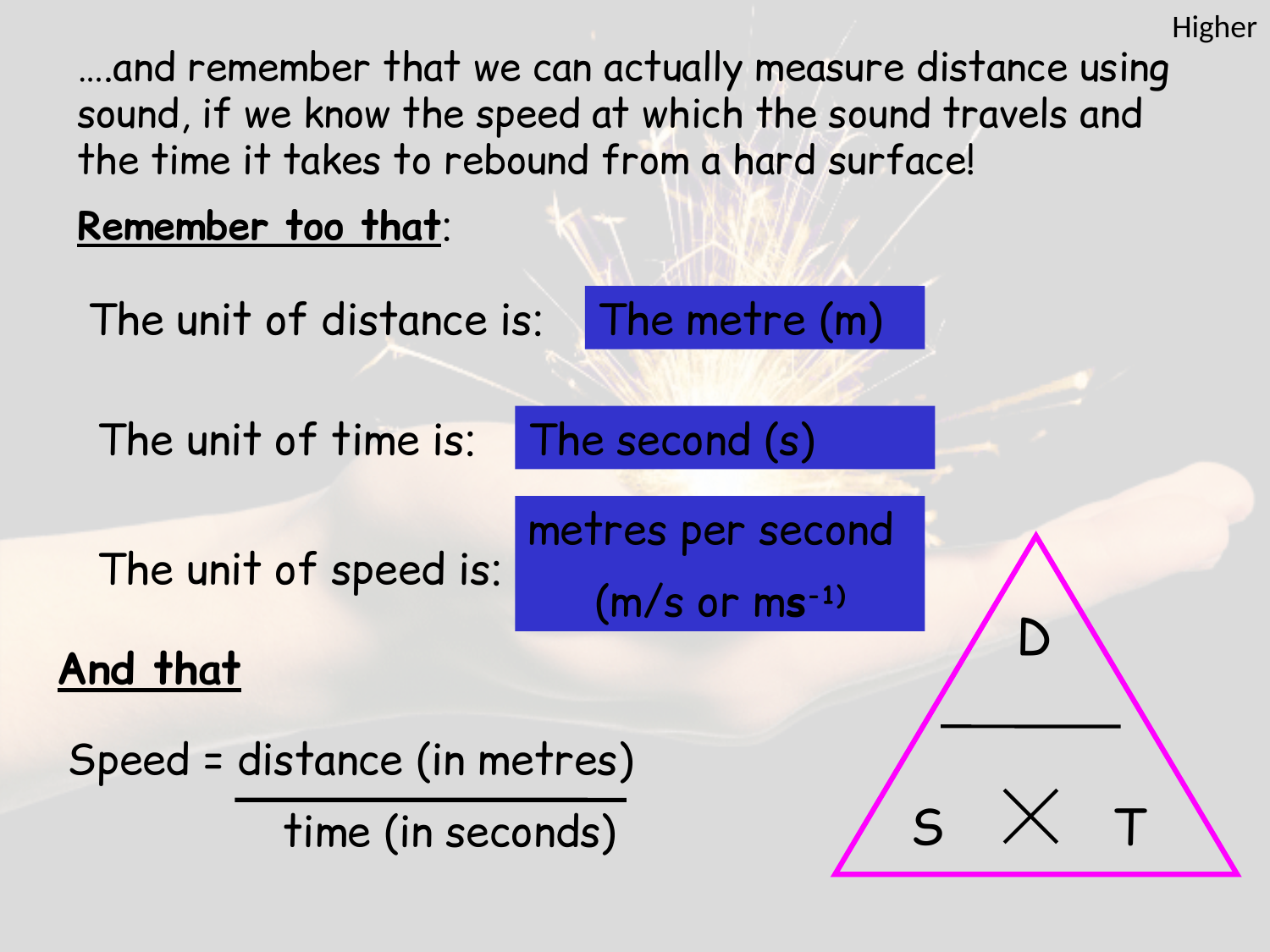

Higher
….and remember that we can actually measure distance using sound, if we know the speed at which the sound travels and the time it takes to rebound from a hard surface!
Remember too that:
The unit of distance is:
The metre (m)
The unit of time is:
The second (s)
metres per second
(m/s or ms-1)
The unit of speed is:

D

S

T
And that
Speed = distance (in metres)
	       time (in seconds)